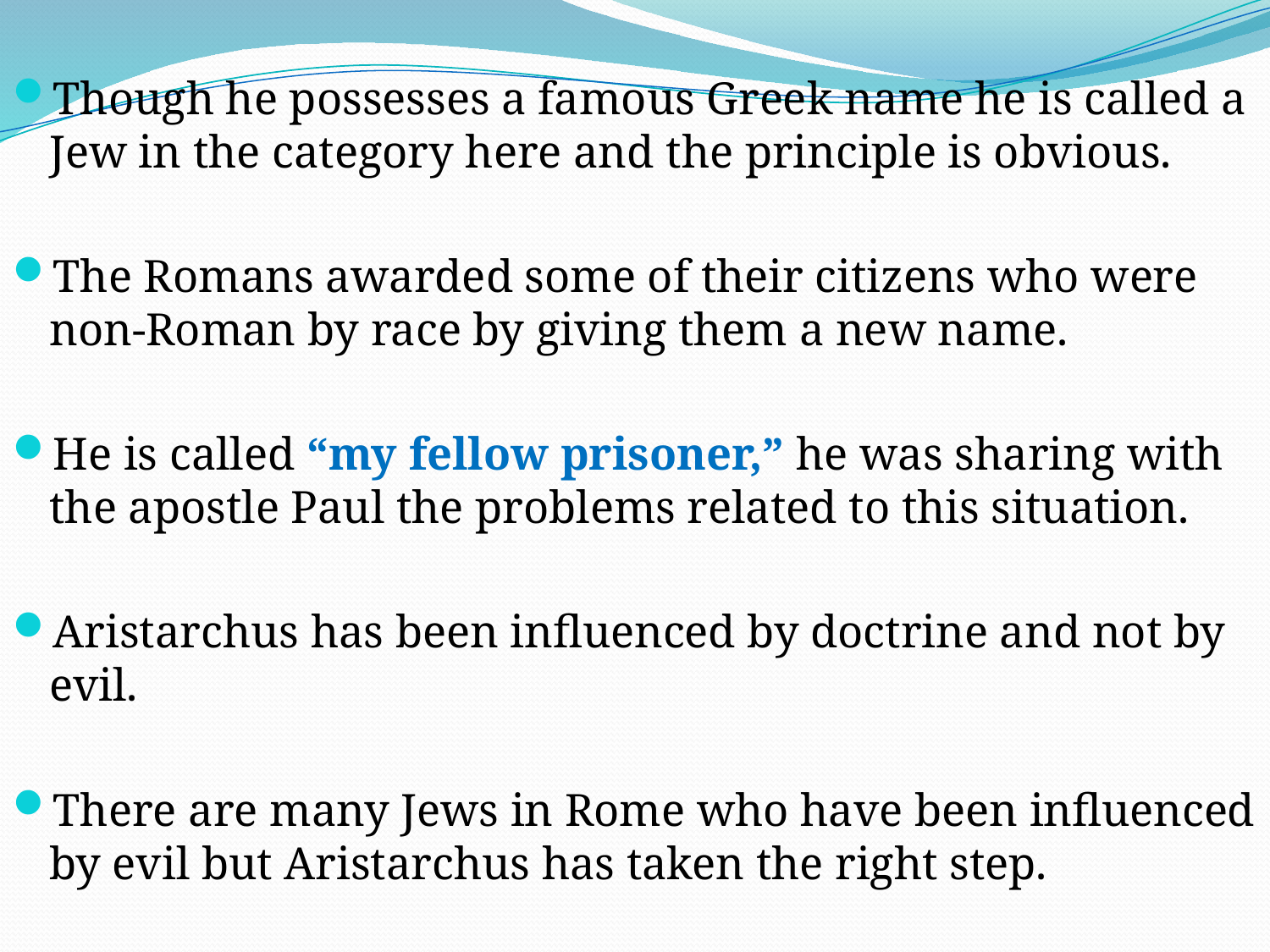

Though he possesses a famous Greek name he is called a Jew in the category here and the principle is obvious.

The Romans awarded some of their citizens who were non-Roman by race by giving them a new name.

He is called “my fellow prisoner,” he was sharing with the apostle Paul the problems related to this situation.

Aristarchus has been influenced by doctrine and not by evil.

There are many Jews in Rome who have been influenced by evil but Aristarchus has taken the right step.